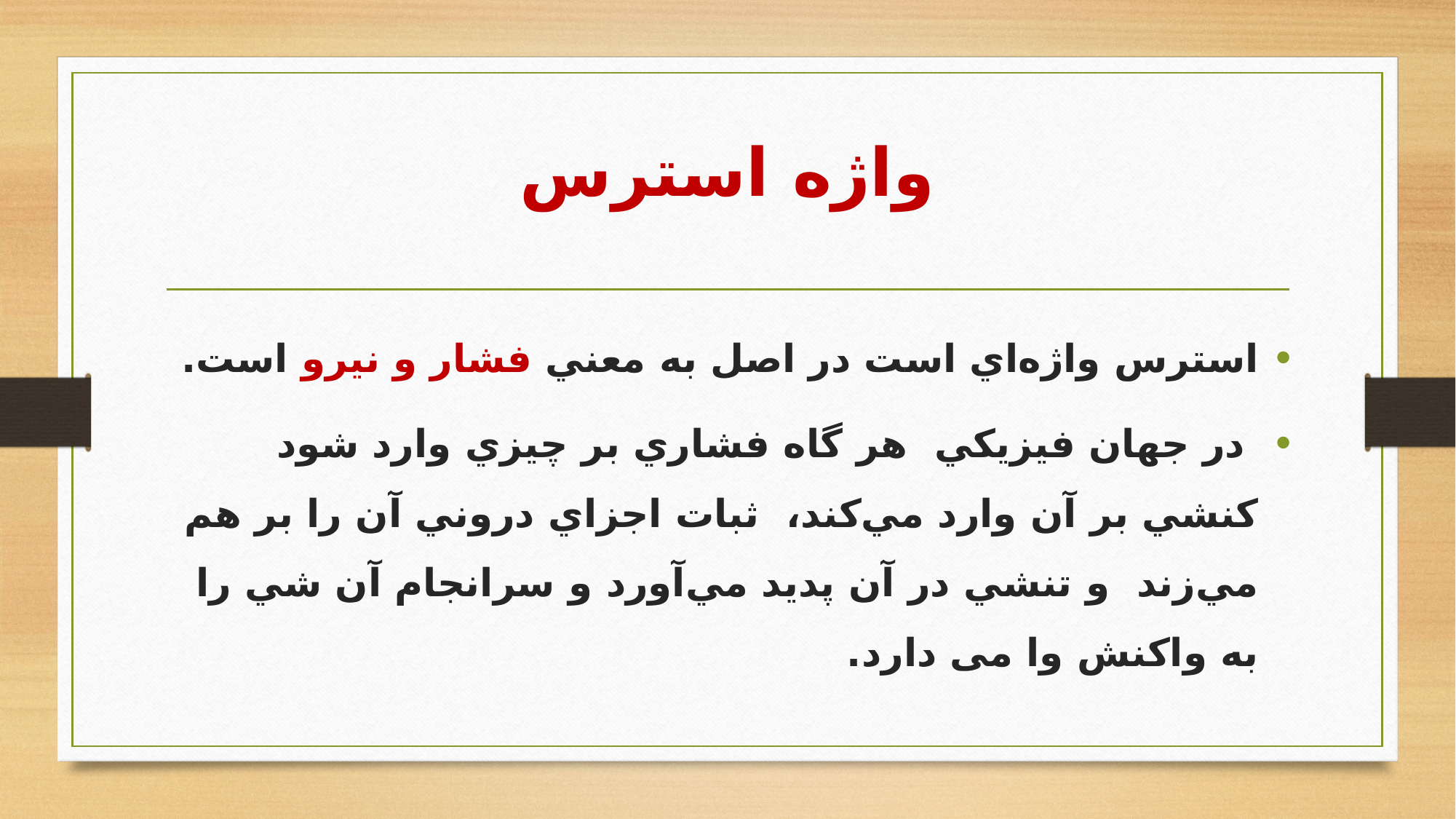

# واژه استرس
استرس واژه‌اي است در اصل به معني فشار و نيرو است.
 در جهان فيزيكي  هر گاه فشاري بر چيزي وارد شود كنشي بر آن وارد مي‌كند،  ثبات اجزاي دروني آن را بر هم مي‌زند  و تنشي در آن پديد مي‌آورد و سرانجام آن شي را به واكنش وا می دارد.